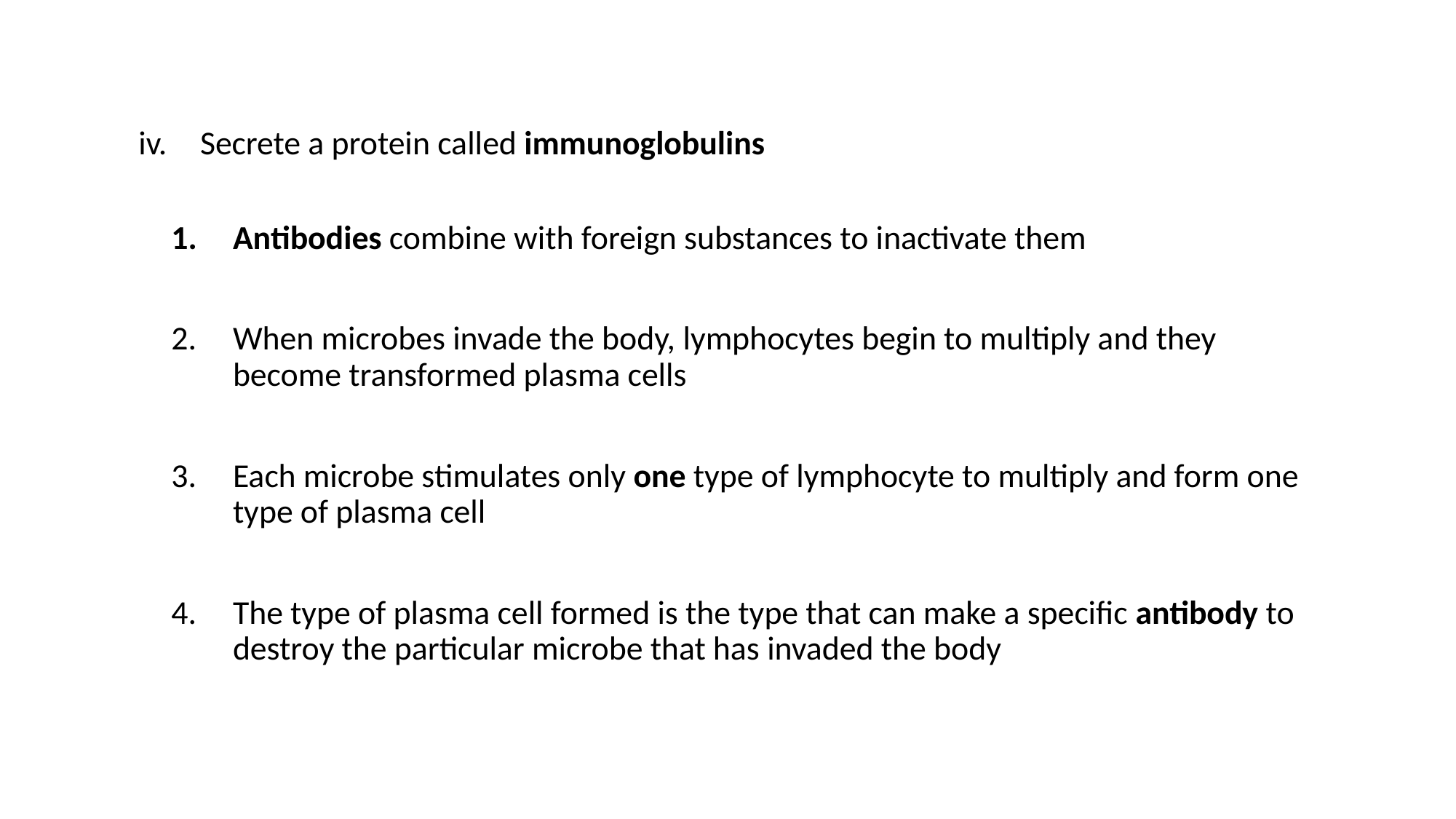

Secrete a protein called immunoglobulins

Antibodies combine with foreign substances to inactivate them

When microbes invade the body, lymphocytes begin to multiply and they become transformed plasma cells

Each microbe stimulates only one type of lymphocyte to multiply and form one type of plasma cell

The type of plasma cell formed is the type that can make a specific antibody to destroy the particular microbe that has invaded the body